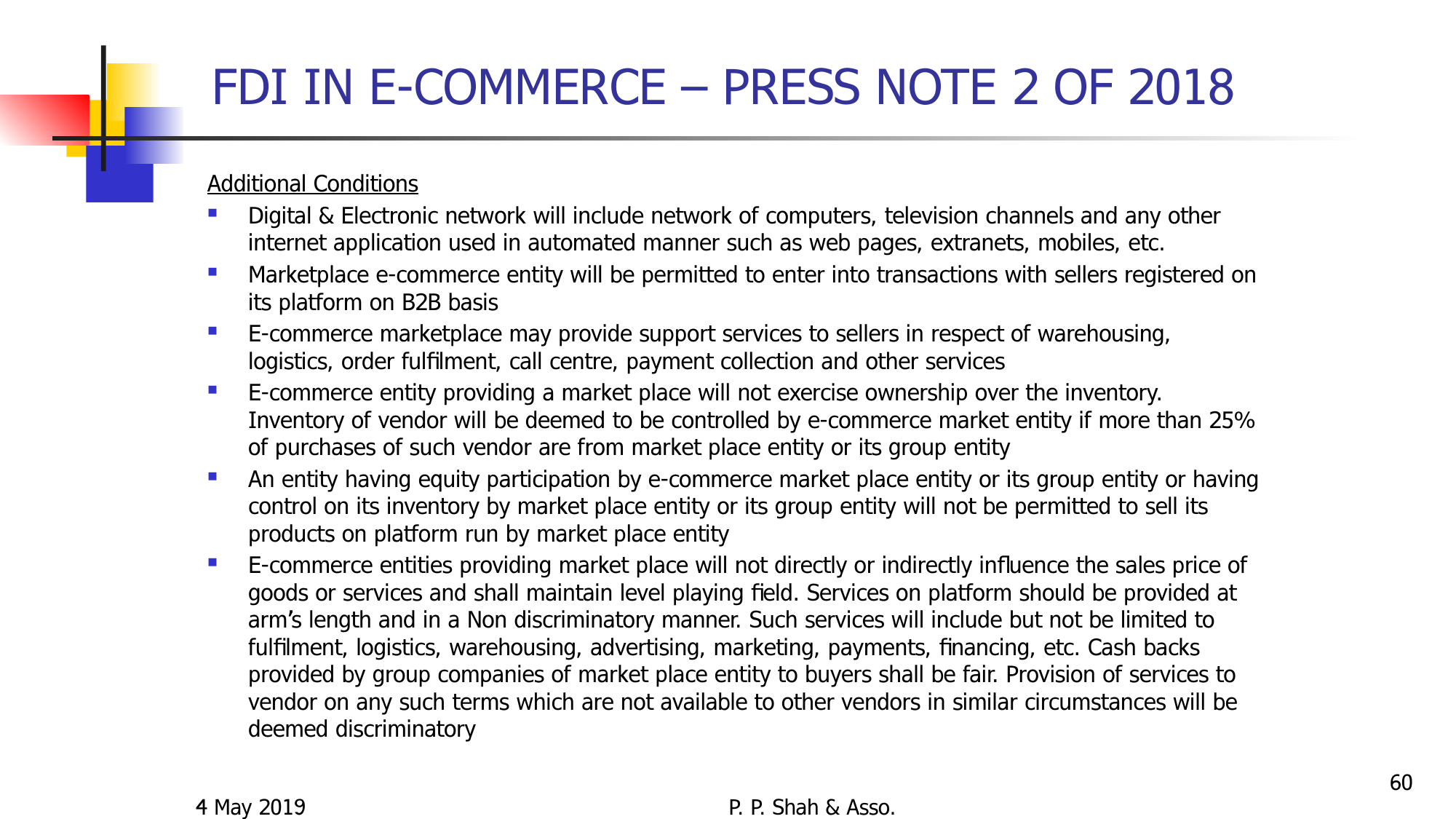

# FDI IN E-COMMERCE – PRESS NOTE 2 OF 2018
Additional Conditions
Digital & Electronic network will include network of computers, television channels and any other internet application used in automated manner such as web pages, extranets, mobiles, etc.
Marketplace e-commerce entity will be permitted to enter into transactions with sellers registered on its platform on B2B basis
E-commerce marketplace may provide support services to sellers in respect of warehousing, logistics, order fulfilment, call centre, payment collection and other services
E-commerce entity providing a market place will not exercise ownership over the inventory. Inventory of vendor will be deemed to be controlled by e-commerce market entity if more than 25% of purchases of such vendor are from market place entity or its group entity
An entity having equity participation by e-commerce market place entity or its group entity or having control on its inventory by market place entity or its group entity will not be permitted to sell its products on platform run by market place entity
E-commerce entities providing market place will not directly or indirectly influence the sales price of goods or services and shall maintain level playing field. Services on platform should be provided at arm’s length and in a Non discriminatory manner. Such services will include but not be limited to fulfilment, logistics, warehousing, advertising, marketing, payments, financing, etc. Cash backs provided by group companies of market place entity to buyers shall be fair. Provision of services to vendor on any such terms which are not available to other vendors in similar circumstances will be deemed discriminatory

60
4 May 2019
P. P. Shah & Asso.